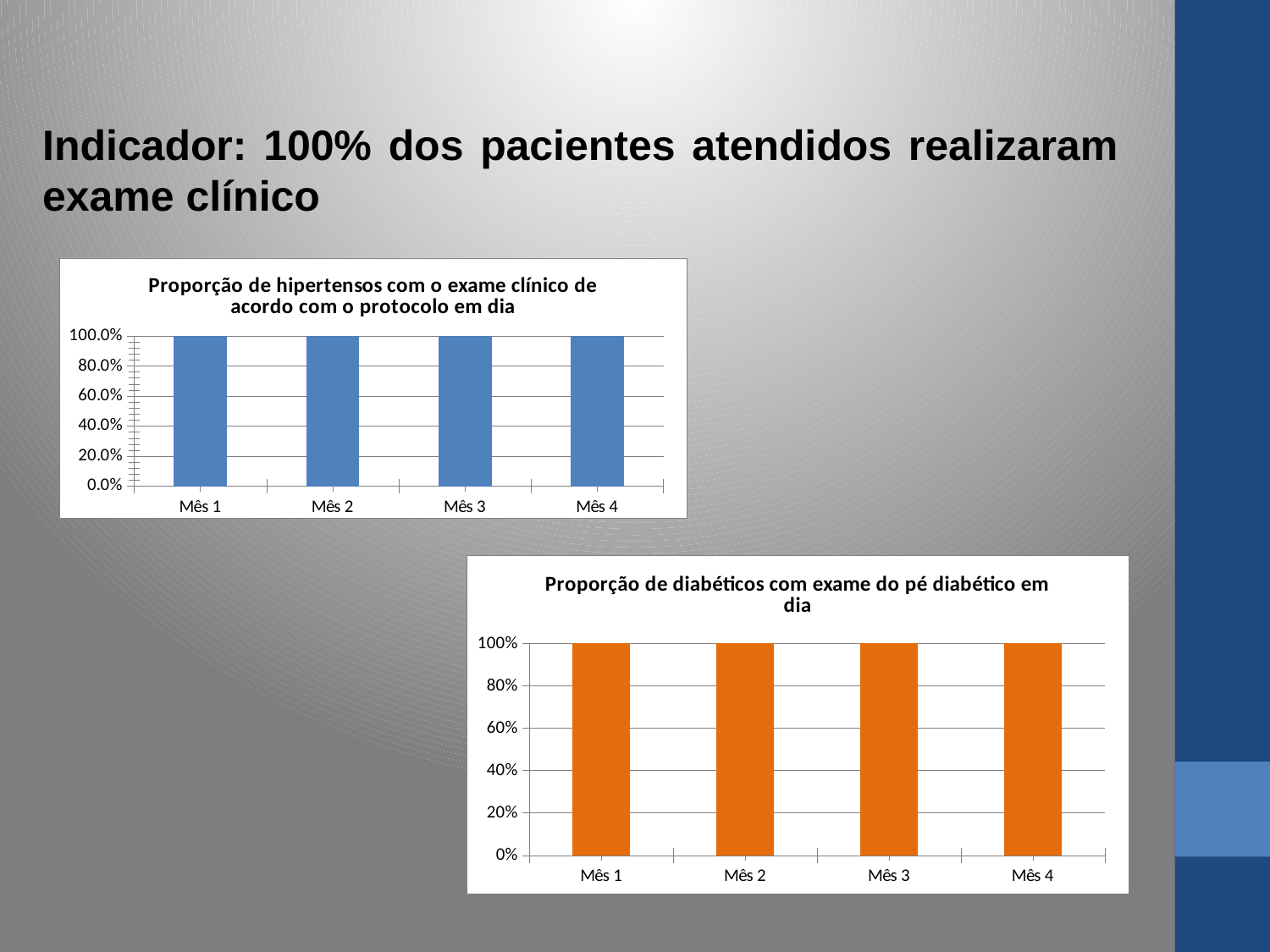

Indicador: 100% dos pacientes atendidos realizaram exame clínico

### Chart: Proporção de hipertensos com o exame clínico de acordo com o protocolo em dia

| Category | Proporção de hipertensos com a consulta de acordo com o protocolo em dia |
|---|---|
| Mês 1 | 1.0 |
| Mês 2 | 1.0 |
| Mês 3 | 1.0 |
| Mês 4 | 1.0 |

### Chart: Proporção de diabéticos com exame do pé diabético em dia

| Category | Proporção de diabéticos com  exame do pé diabético em dia |
|---|---|
| Mês 1 | 1.0 |
| Mês 2 | 1.0 |
| Mês 3 | 1.0 |
| Mês 4 | 1.0 |